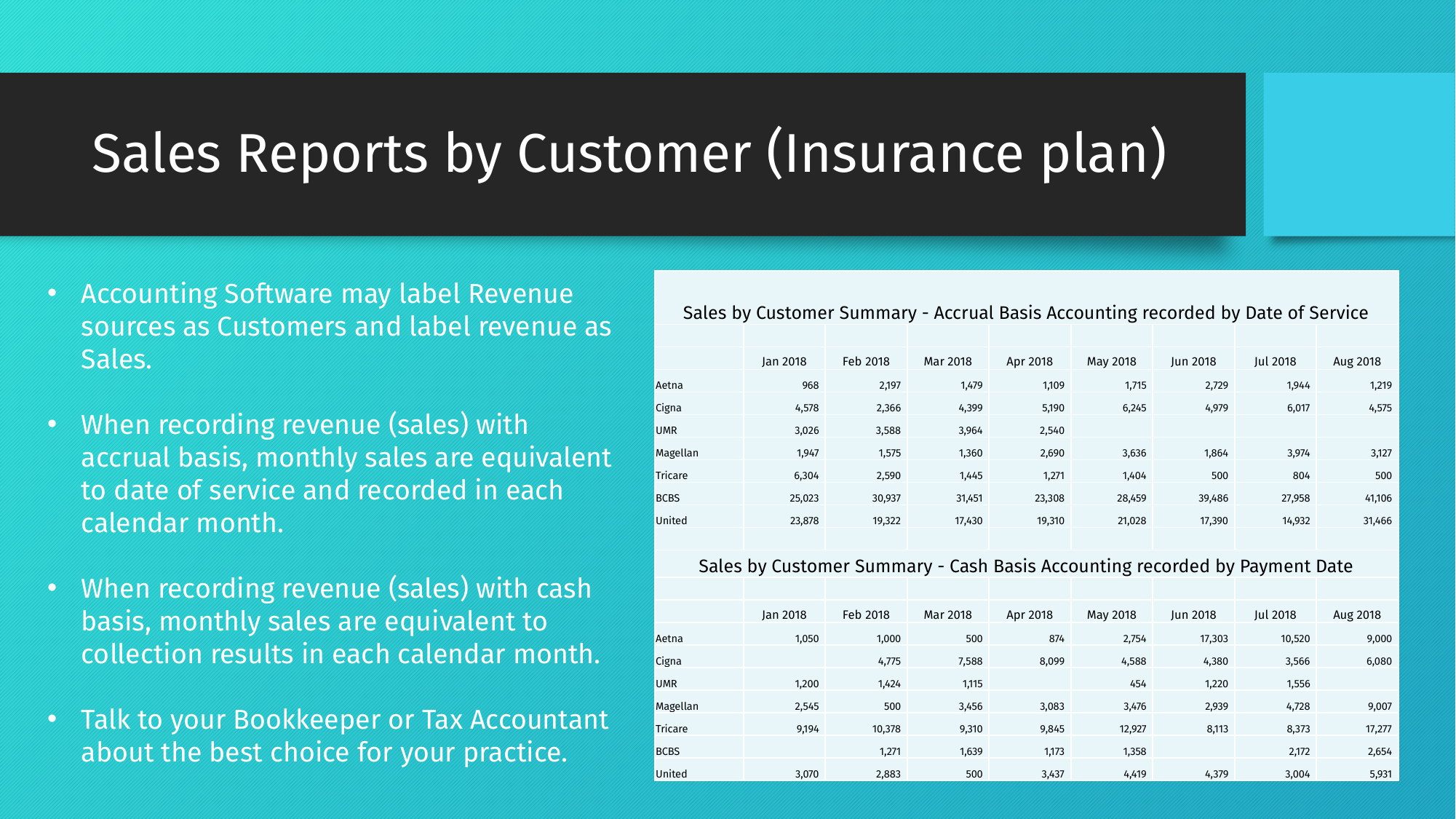

# Sales Reports by Customer (Insurance plan)

Accounting Software may label Revenue sources as Customers and label revenue as Sales.

When recording revenue (sales) with accrual basis, monthly sales are equivalent to date of service and recorded in each calendar month.

When recording revenue (sales) with cash basis, monthly sales are equivalent to collection results in each calendar month.

Talk to your Bookkeeper or Tax Accountant about the best choice for your practice.
| Sales by Customer Summary - Accrual Basis Accounting recorded by Date of Service |  |  |  |  |  |  |  |  |
| --- | --- | --- | --- | --- | --- | --- | --- | --- |
|  |  |  |  |  |  |  |  |  |
|  | Jan 2018 | Feb 2018 | Mar 2018 | Apr 2018 | May 2018 | Jun 2018 | Jul 2018 | Aug 2018 |
| Aetna | 968 | 2,197 | 1,479 | 1,109 | 1,715 | 2,729 | 1,944 | 1,219 |
| Cigna | 4,578 | 2,366 | 4,399 | 5,190 | 6,245 | 4,979 | 6,017 | 4,575 |
| UMR | 3,026 | 3,588 | 3,964 | 2,540 |  |  |  |  |
| Magellan | 1,947 | 1,575 | 1,360 | 2,690 | 3,636 | 1,864 | 3,974 | 3,127 |
| Tricare | 6,304 | 2,590 | 1,445 | 1,271 | 1,404 | 500 | 804 | 500 |
| BCBS | 25,023 | 30,937 | 31,451 | 23,308 | 28,459 | 39,486 | 27,958 | 41,106 |
| United | 23,878 | 19,322 | 17,430 | 19,310 | 21,028 | 17,390 | 14,932 | 31,466 |
|  |  |  |  |  |  |  |  |  |
| Sales by Customer Summary - Cash Basis Accounting recorded by Payment Date |  |  |  |  |  |  |  |  |
|  |  |  |  |  |  |  |  |  |
|  | Jan 2018 | Feb 2018 | Mar 2018 | Apr 2018 | May 2018 | Jun 2018 | Jul 2018 | Aug 2018 |
| Aetna | 1,050 | 1,000 | 500 | 874 | 2,754 | 17,303 | 10,520 | 9,000 |
| Cigna |  | 4,775 | 7,588 | 8,099 | 4,588 | 4,380 | 3,566 | 6,080 |
| UMR | 1,200 | 1,424 | 1,115 |  | 454 | 1,220 | 1,556 |  |
| Magellan | 2,545 | 500 | 3,456 | 3,083 | 3,476 | 2,939 | 4,728 | 9,007 |
| Tricare | 9,194 | 10,378 | 9,310 | 9,845 | 12,927 | 8,113 | 8,373 | 17,277 |
| BCBS |  | 1,271 | 1,639 | 1,173 | 1,358 |  | 2,172 | 2,654 |
| United | 3,070 | 2,883 | 500 | 3,437 | 4,419 | 4,379 | 3,004 | 5,931 |